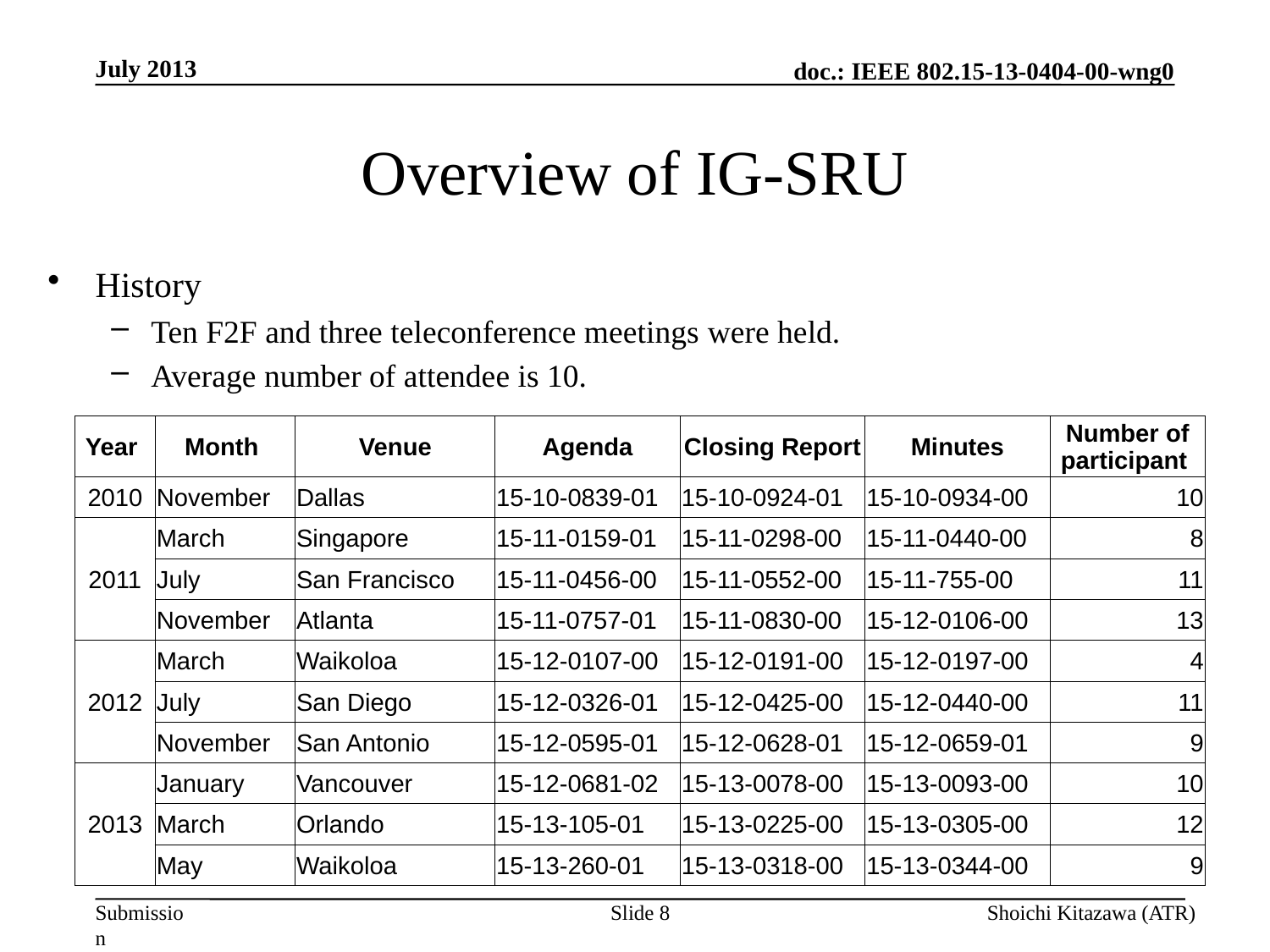

July 2013
# Overview of IG-SRU
History
Ten F2F and three teleconference meetings were held.
Average number of attendee is 10.

| Year | Month | Venue | Agenda | Closing Report | Minutes | Number of participant |
| --- | --- | --- | --- | --- | --- | --- |
| 2010 | November | Dallas | 15-10-0839-01 | 15-10-0924-01 | 15-10-0934-00 | 10 |
| 2011 | March | Singapore | 15-11-0159-01 | 15-11-0298-00 | 15-11-0440-00 | 8 |
|  | July | San Francisco | 15-11-0456-00 | 15-11-0552-00 | 15-11-755-00 | 11 |
|  | November | Atlanta | 15-11-0757-01 | 15-11-0830-00 | 15-12-0106-00 | 13 |
| 2012 | March | Waikoloa | 15-12-0107-00 | 15-12-0191-00 | 15-12-0197-00 | 4 |
|  | July | San Diego | 15-12-0326-01 | 15-12-0425-00 | 15-12-0440-00 | 11 |
|  | November | San Antonio | 15-12-0595-01 | 15-12-0628-01 | 15-12-0659-01 | 9 |
| 2013 | January | Vancouver | 15-12-0681-02 | 15-13-0078-00 | 15-13-0093-00 | 10 |
|  | March | Orlando | 15-13-105-01 | 15-13-0225-00 | 15-13-0305-00 | 12 |
|  | May | Waikoloa | 15-13-260-01 | 15-13-0318-00 | 15-13-0344-00 | 9 |
Slide 8
Shoichi Kitazawa (ATR)